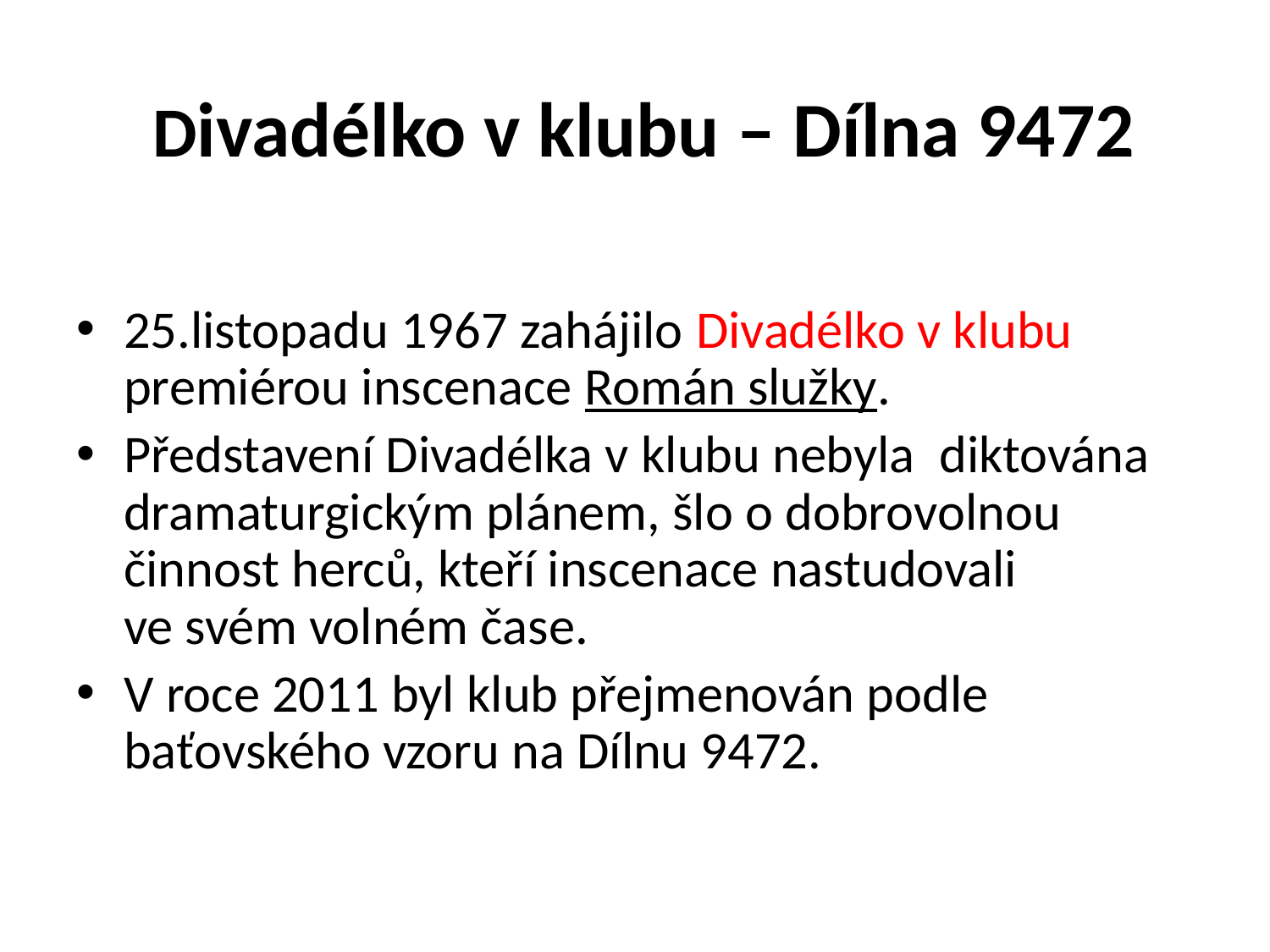

# Divadélko v klubu – Dílna 9472

25.listopadu 1967 zahájilo Divadélko v klubu premiérou inscenace Román služky.
Představení Divadélka v klubu nebyla  diktována dramaturgickým plánem, šlo o dobrovolnou činnost herců, kteří inscenace nastudovali
ve svém volném čase.
V roce 2011 byl klub přejmenován podle baťovského vzoru na Dílnu 9472.